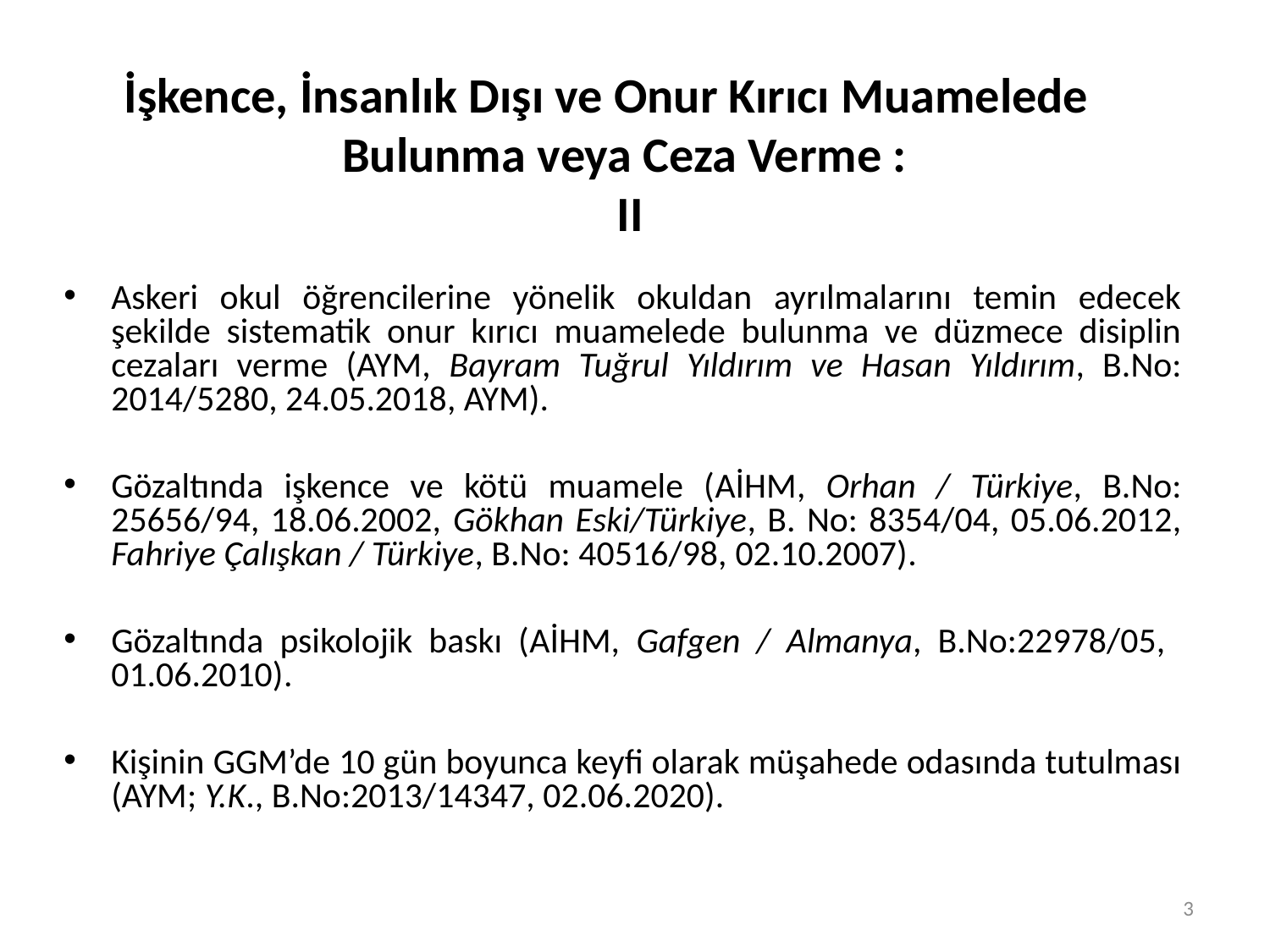

İşkence, İnsanlık Dışı ve Onur Kırıcı Muamelede Bulunma veya Ceza Verme :
II
Askeri okul öğrencilerine yönelik okuldan ayrılmalarını temin edecek şekilde sistematik onur kırıcı muamelede bulunma ve düzmece disiplin cezaları verme (AYM, Bayram Tuğrul Yıldırım ve Hasan Yıldırım, B.No: 2014/5280, 24.05.2018, AYM).

Gözaltında işkence ve kötü muamele (AİHM, Orhan / Türkiye, B.No: 25656/94, 18.06.2002, Gökhan Eski/Türkiye, B. No: 8354/04, 05.06.2012, Fahriye Çalışkan / Türkiye, B.No: 40516/98, 02.10.2007).

Gözaltında psikolojik baskı (AİHM, Gafgen / Almanya, B.No:22978/05,  01.06.2010).

Kişinin GGM’de 10 gün boyunca keyfi olarak müşahede odasında tutulması (AYM; Y.K., B.No:2013/14347, 02.06.2020).

3